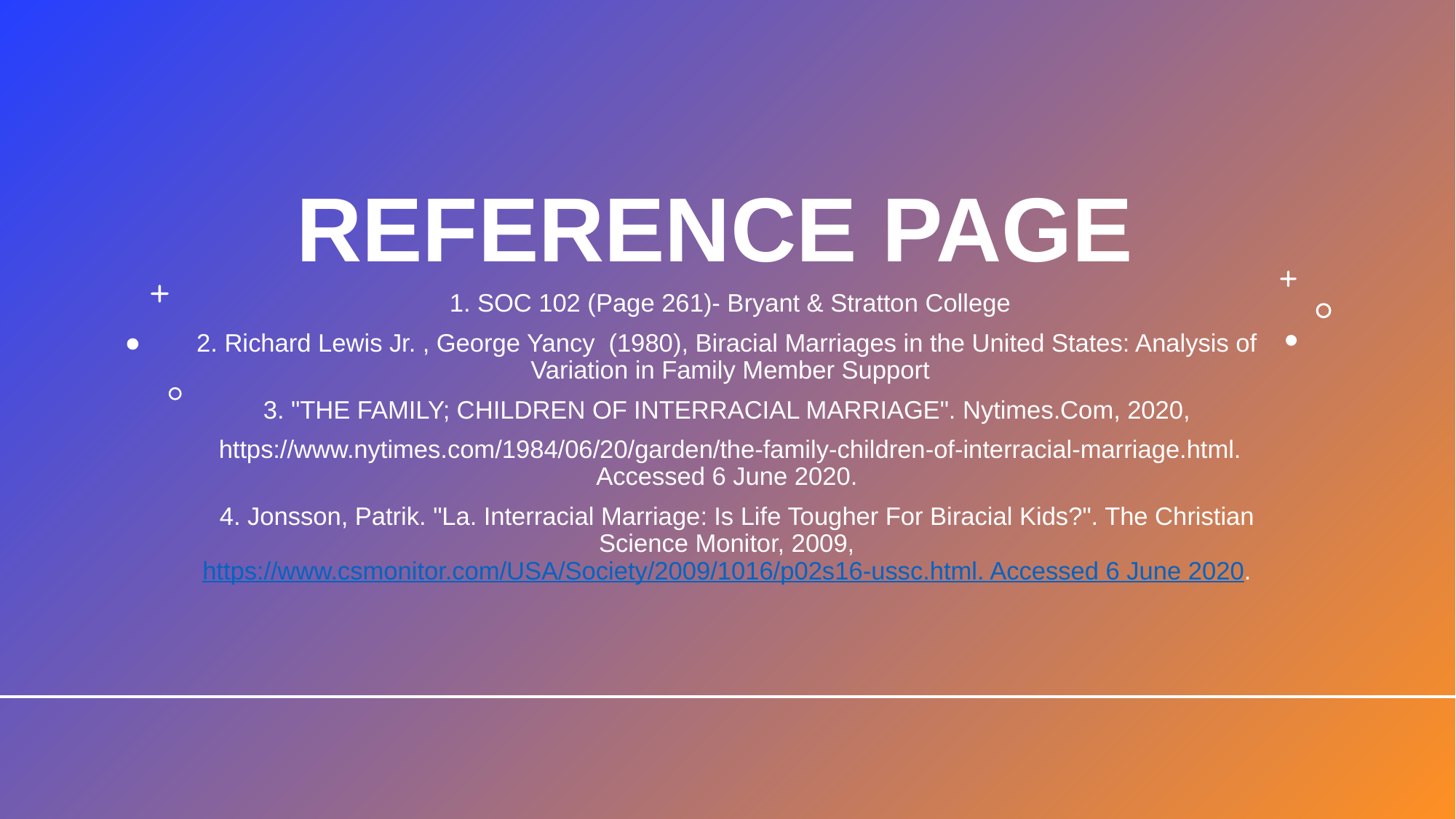

# Reference Page

1. SOC 102 (Page 261)- Bryant & Stratton College
2. Richard Lewis Jr. , George Yancy  (1980), Biracial Marriages in the United States: Analysis of  Variation in Family Member Support
3. "THE FAMILY; CHILDREN OF INTERRACIAL MARRIAGE". Nytimes.Com, 2020,
https://www.nytimes.com/1984/06/20/garden/the-family-children-of-interracial-marriage.html. Accessed 6 June 2020.
  4. Jonsson, Patrik. "La. Interracial Marriage: Is Life Tougher For Biracial Kids?". The Christian Science Monitor, 2009, https://www.csmonitor.com/USA/Society/2009/1016/p02s16-ussc.html. Accessed 6 June 2020.